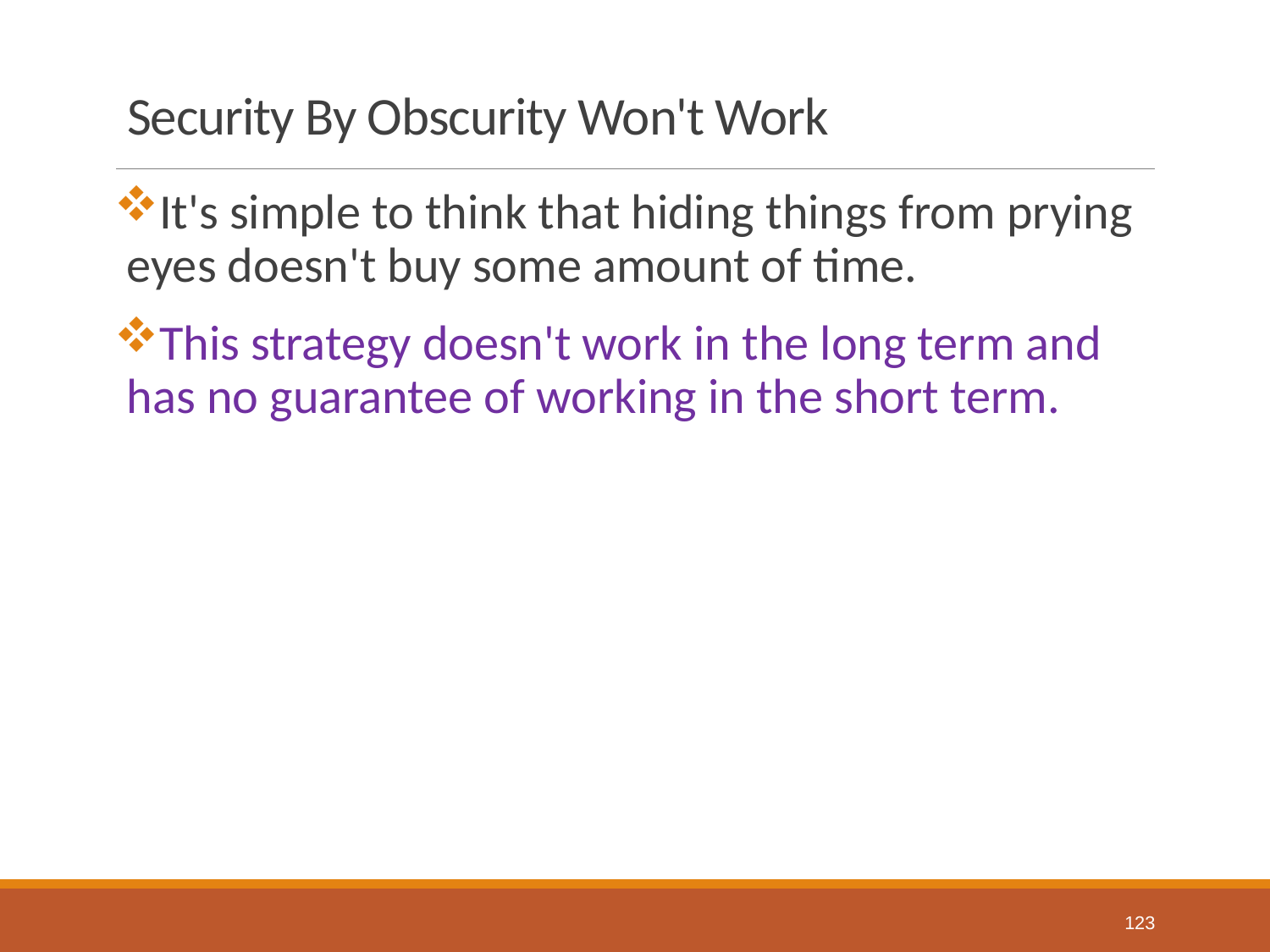

# Security By Obscurity Won't Work
It's simple to think that hiding things from prying eyes doesn't buy some amount of time.
This strategy doesn't work in the long term and has no guarantee of working in the short term.

123